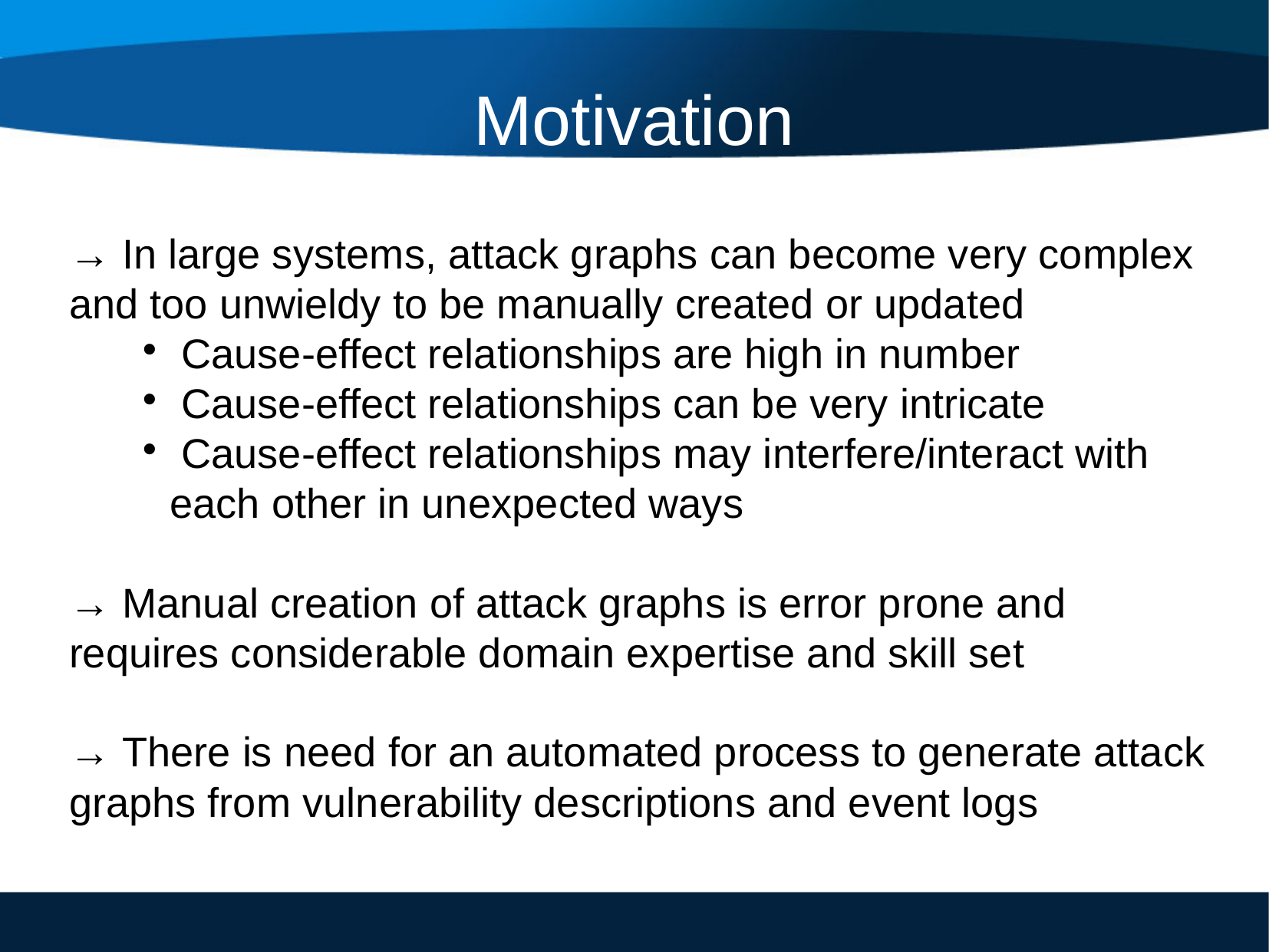

Motivation
→ In large systems, attack graphs can become very complex and too unwieldy to be manually created or updated
 Cause-effect relationships are high in number
 Cause-effect relationships can be very intricate
 Cause-effect relationships may interfere/interact with each other in unexpected ways

→ Manual creation of attack graphs is error prone and requires considerable domain expertise and skill set

→ There is need for an automated process to generate attack graphs from vulnerability descriptions and event logs